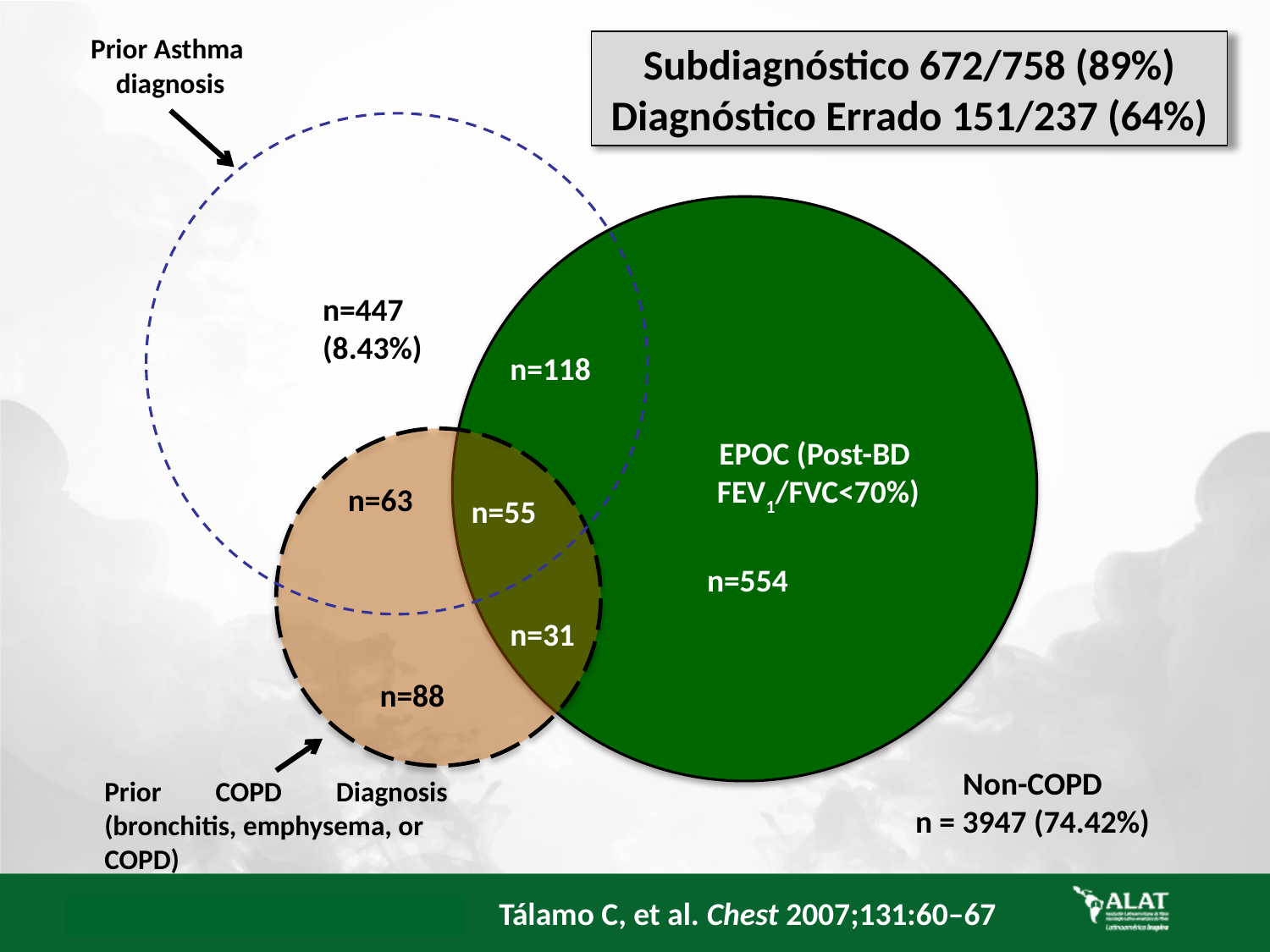

Prior Asthma  diagnosis
 Subdiagnóstico 672/758 (89%)
Diagnóstico Errado 151/237 (64%)

n=447
(8.43%)
n=118

EPOC (Post-BD
FEV1/FVC<70%)
n=63

n=55

n=554

n=31
n=88

Non-COPD
n = 3947 (74.42%)
Prior COPD Diagnosis (bronchitis, emphysema, or
COPD)

Tálamo C, et al. Chest 2007;131:60–67